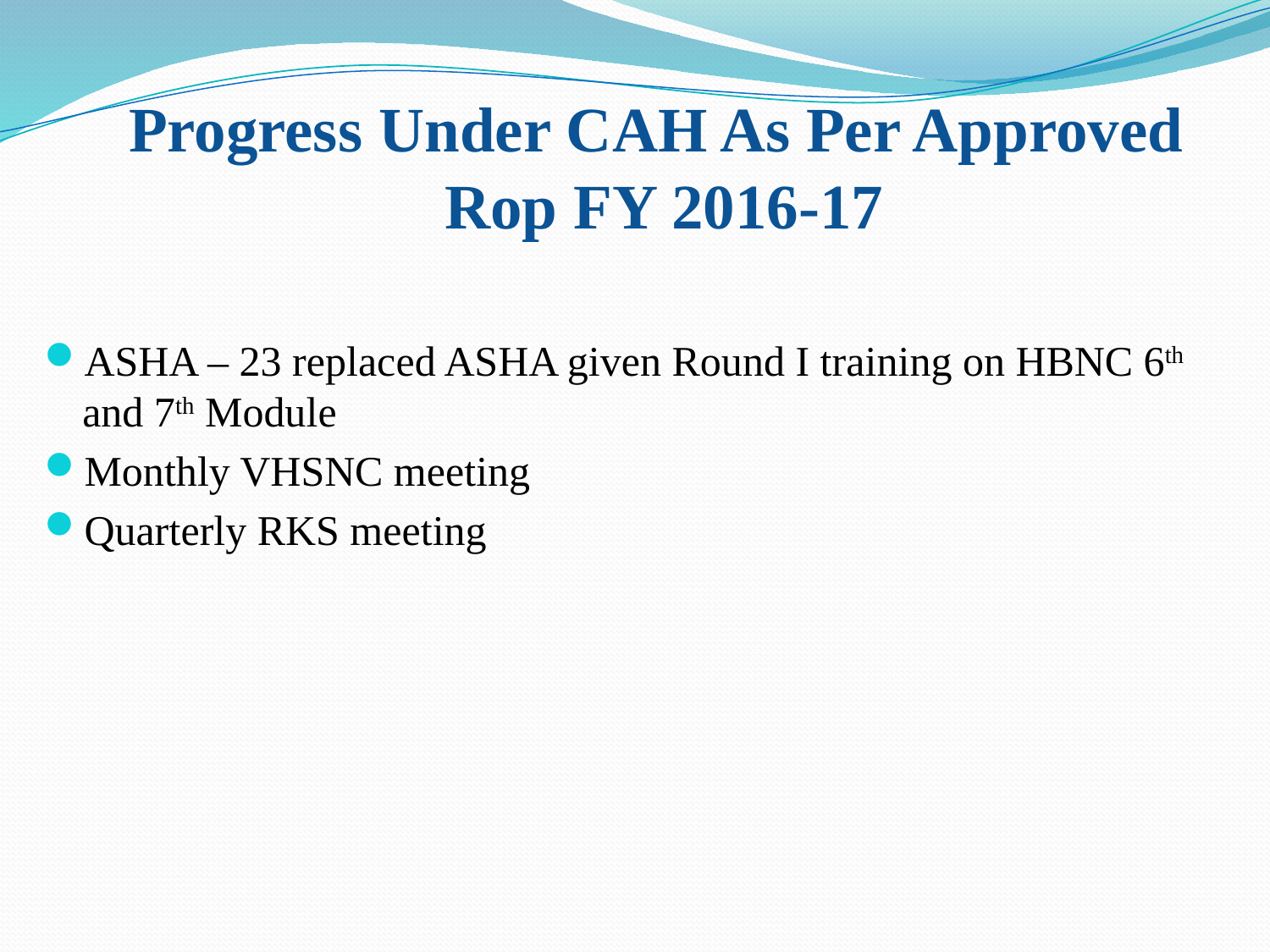

# Progress Under CAH As Per Approved Rop FY 2016-17

ASHA – 23 replaced ASHA given Round I training on HBNC 6th and 7th Module
Monthly VHSNC meeting
Quarterly RKS meeting